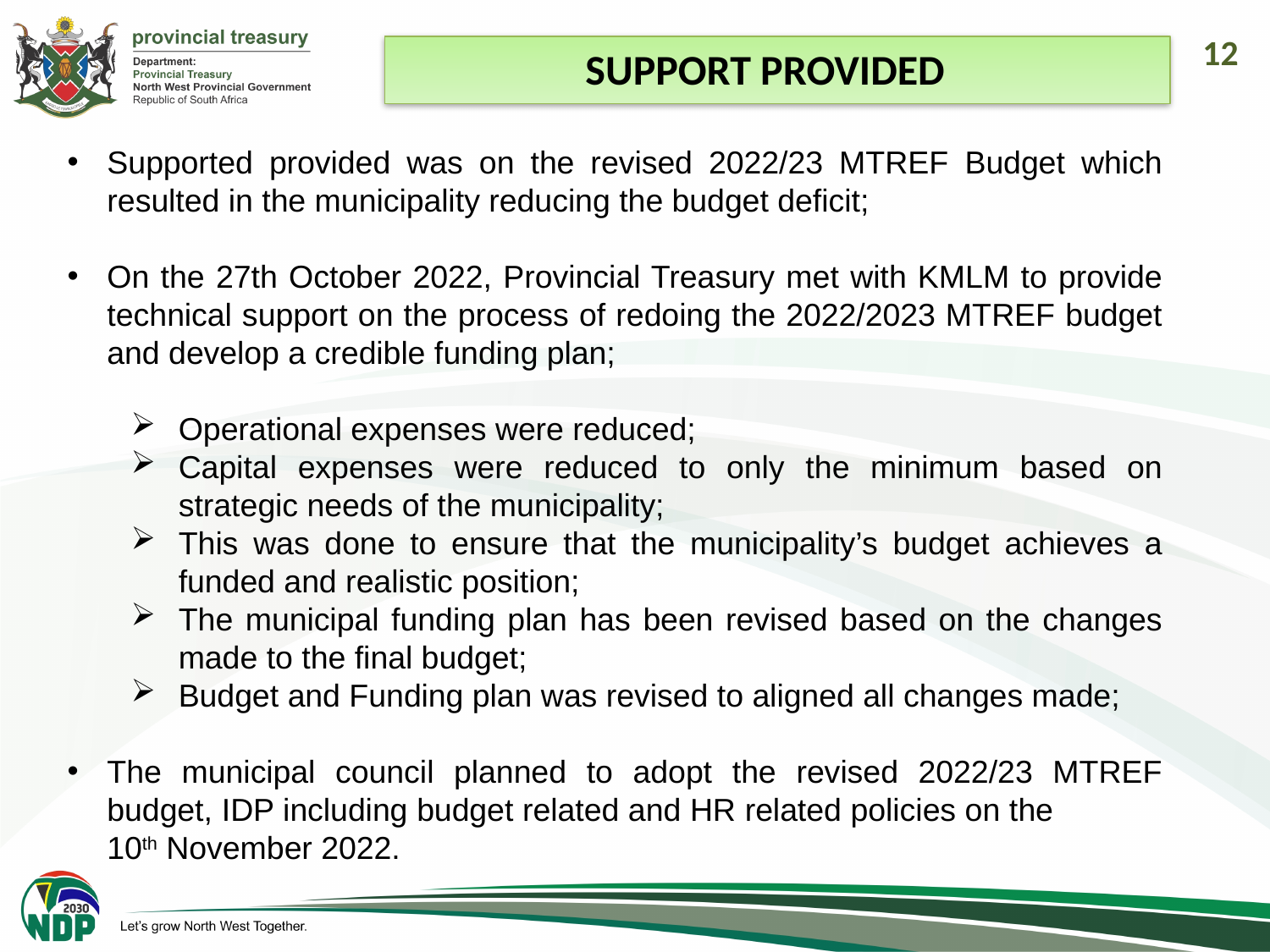

12
SUPPORT PROVIDED
Supported provided was on the revised 2022/23 MTREF Budget which resulted in the municipality reducing the budget deficit;

On the 27th October 2022, Provincial Treasury met with KMLM to provide technical support on the process of redoing the 2022/2023 MTREF budget and develop a credible funding plan;

Operational expenses were reduced;
Capital expenses were reduced to only the minimum based on strategic needs of the municipality;
This was done to ensure that the municipality’s budget achieves a funded and realistic position;
The municipal funding plan has been revised based on the changes made to the final budget;
Budget and Funding plan was revised to aligned all changes made;

The municipal council planned to adopt the revised 2022/23 MTREF budget, IDP including budget related and HR related policies on the             10th November 2022.